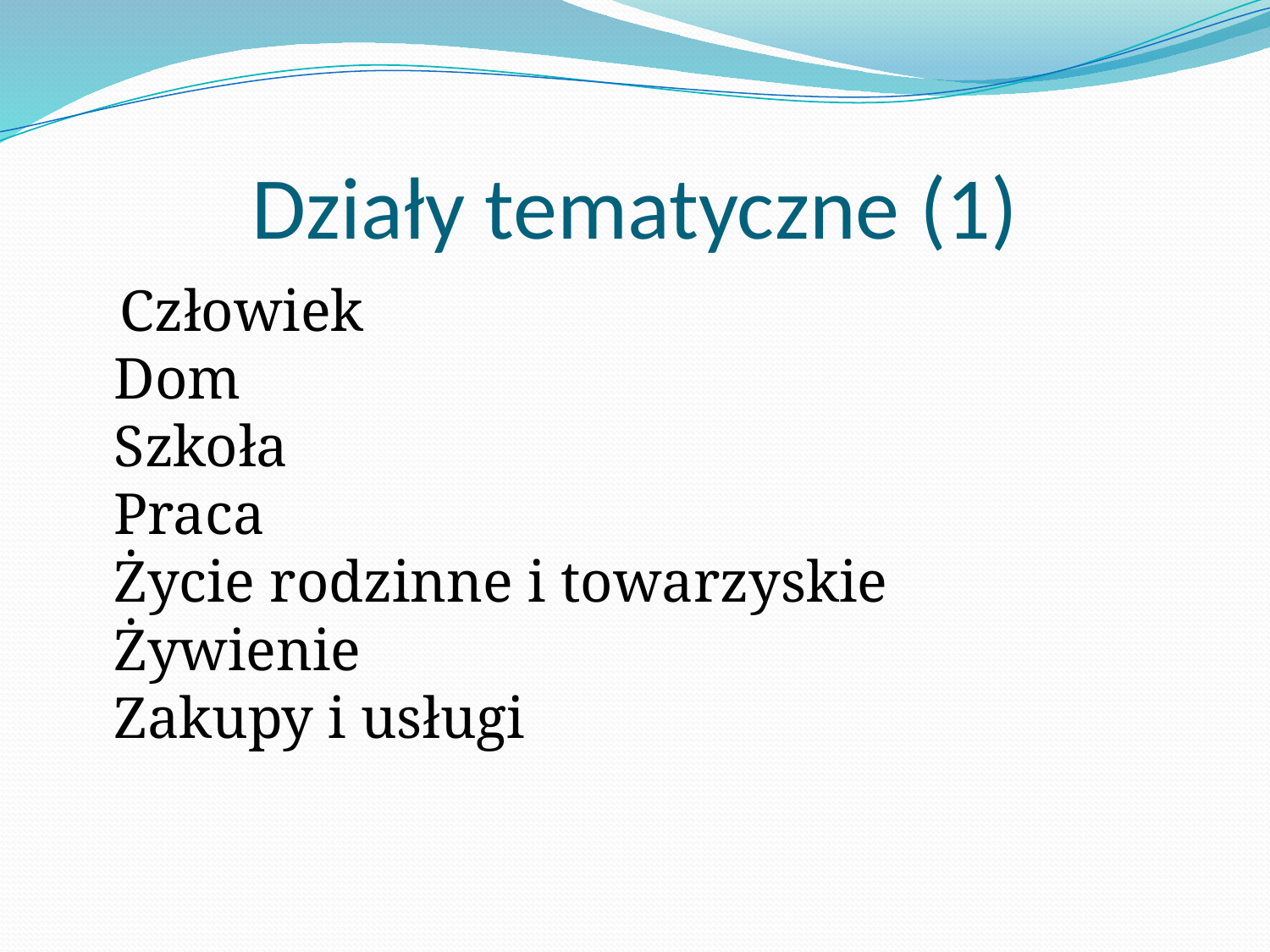

# Działy tematyczne (1)
   Człowiek
Dom
Szkoła
Praca
Życie rodzinne i towarzyskie
Żywienie
Zakupy i usługi